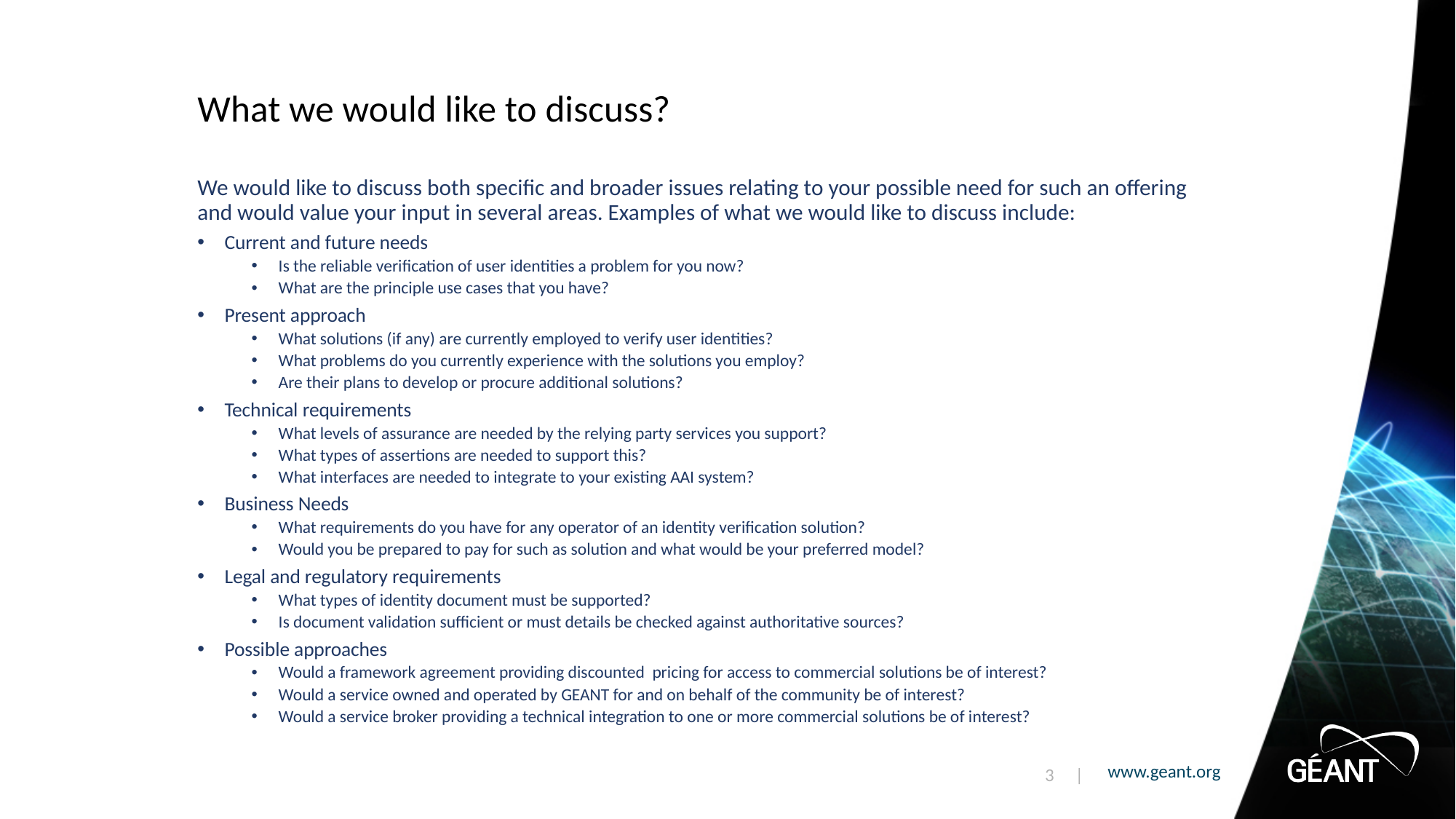

# What we would like to discuss?
We would like to discuss both specific and broader issues relating to your possible need for such an offering and would value your input in several areas. Examples of what we would like to discuss include:
Current and future needs
Is the reliable verification of user identities a problem for you now?
What are the principle use cases that you have?
Present approach
What solutions (if any) are currently employed to verify user identities?
What problems do you currently experience with the solutions you employ?
Are their plans to develop or procure additional solutions?
Technical requirements
What levels of assurance are needed by the relying party services you support?
What types of assertions are needed to support this?
What interfaces are needed to integrate to your existing AAI system?
Business Needs
What requirements do you have for any operator of an identity verification solution?
Would you be prepared to pay for such as solution and what would be your preferred model?
Legal and regulatory requirements
What types of identity document must be supported?
Is document validation sufficient or must details be checked against authoritative sources?
Possible approaches
Would a framework agreement providing discounted  pricing for access to commercial solutions be of interest?
Would a service owned and operated by GEANT for and on behalf of the community be of interest?
Would a service broker providing a technical integration to one or more commercial solutions be of interest?

3     |